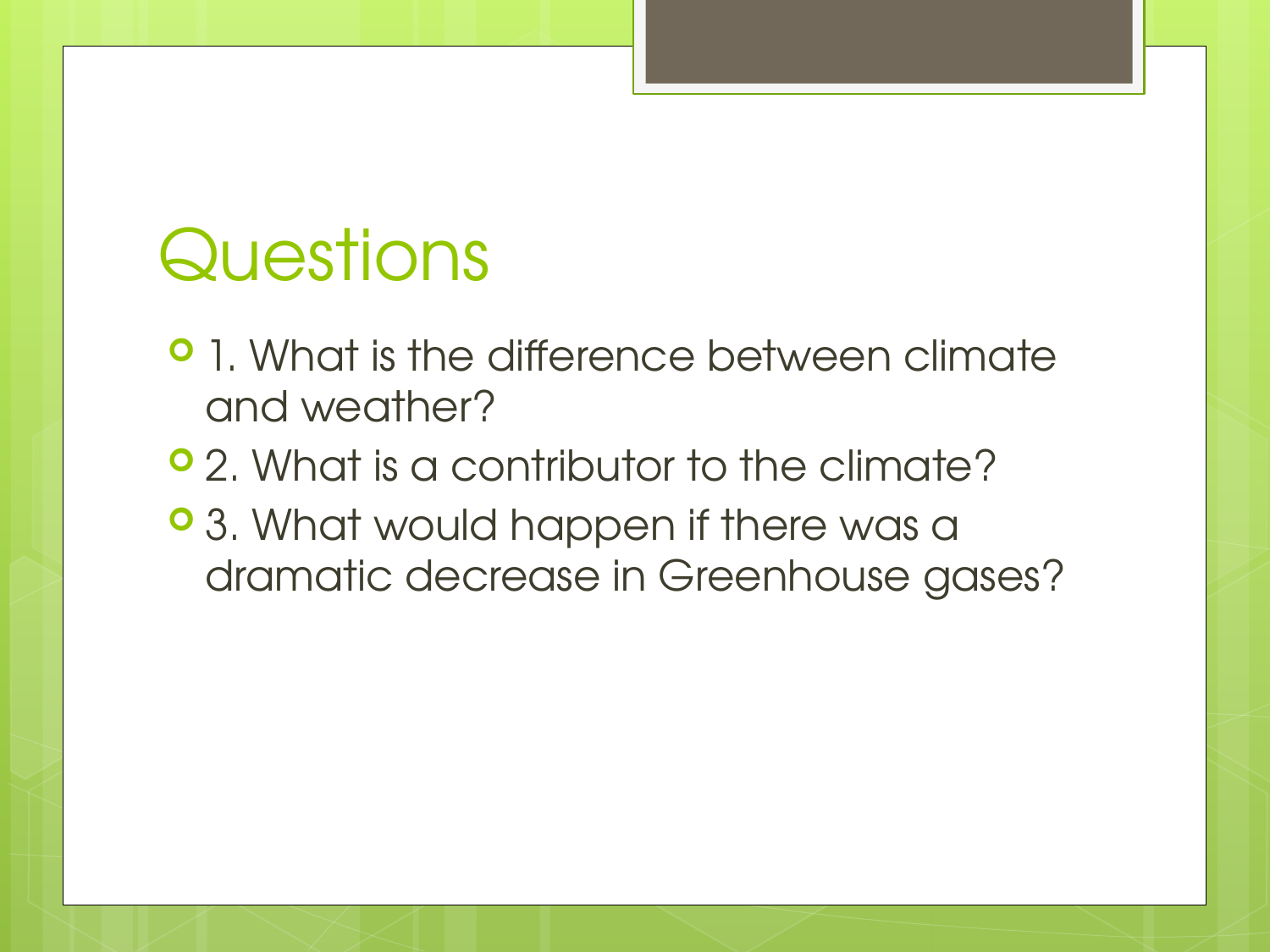

# Questions
1. What is the difference between climate and weather?
2. What is a contributor to the climate?
3. What would happen if there was a dramatic decrease in Greenhouse gases?